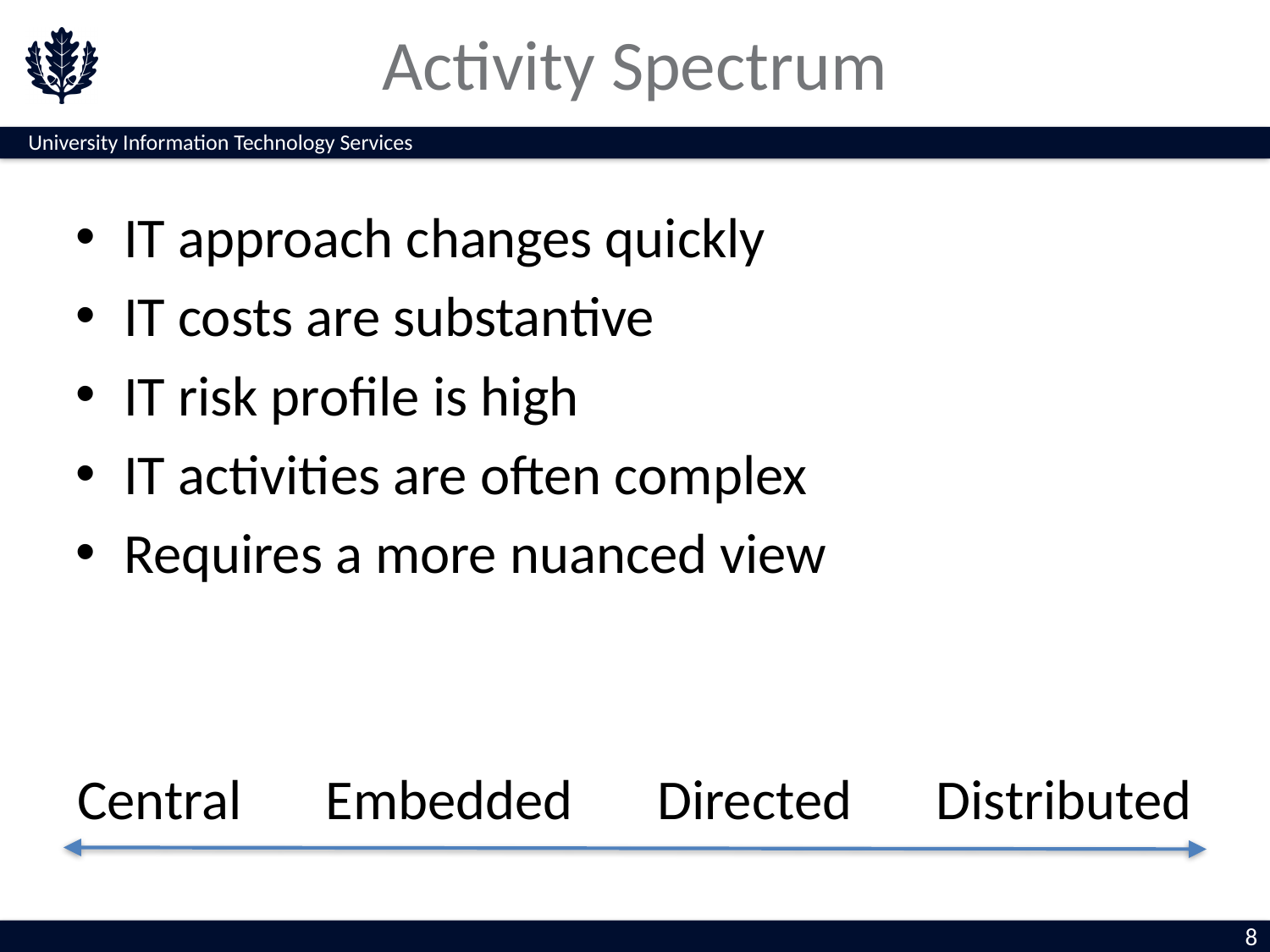

# Activity Spectrum
IT approach changes quickly
IT costs are substantive
IT risk profile is high
IT activities are often complex
Requires a more nuanced view
Central
Embedded
Directed
Distributed